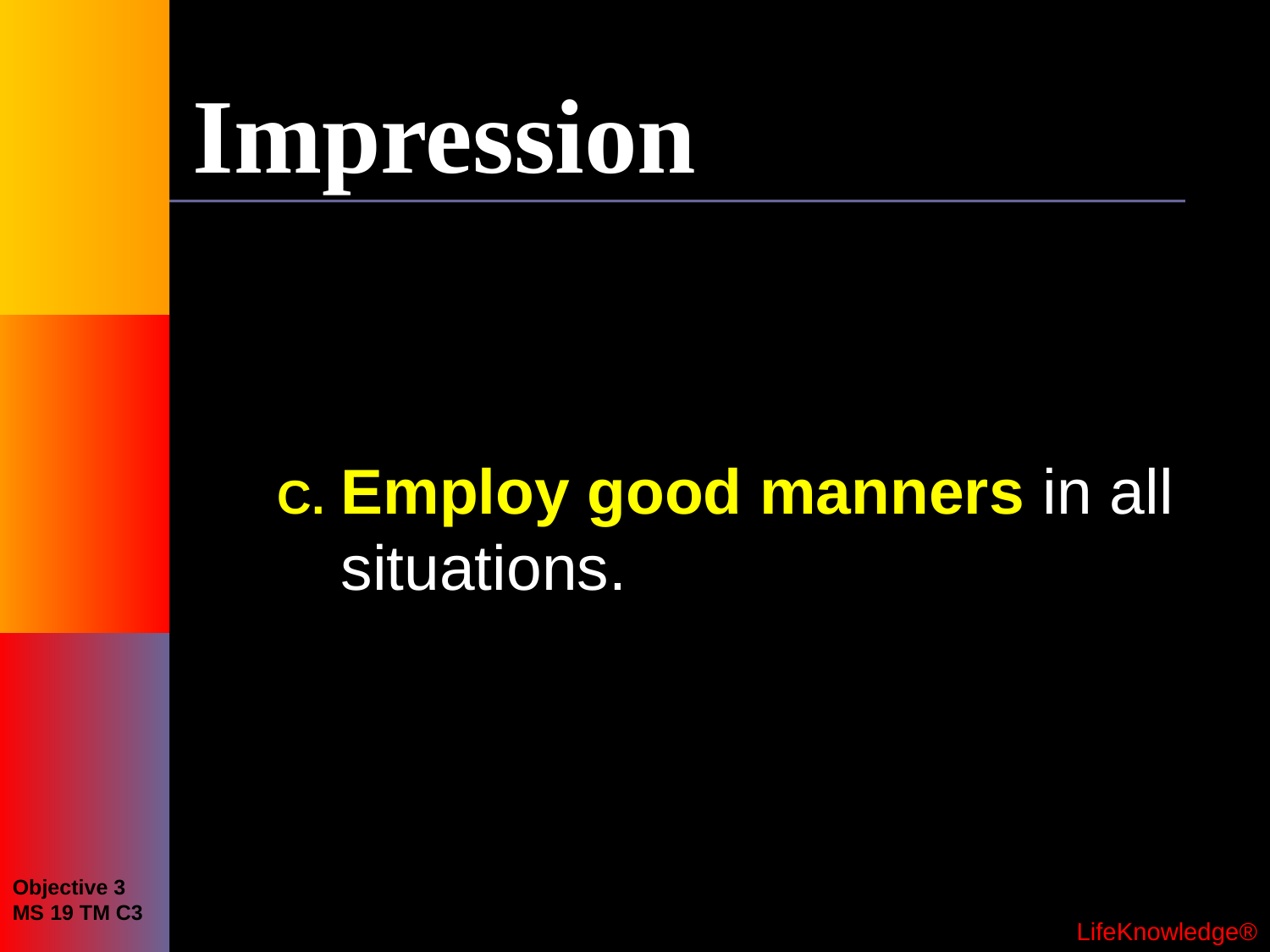

# Impression
Employ good manners in all situations.
Objective 3
MS 19 TM C3
 LifeKnowledge®